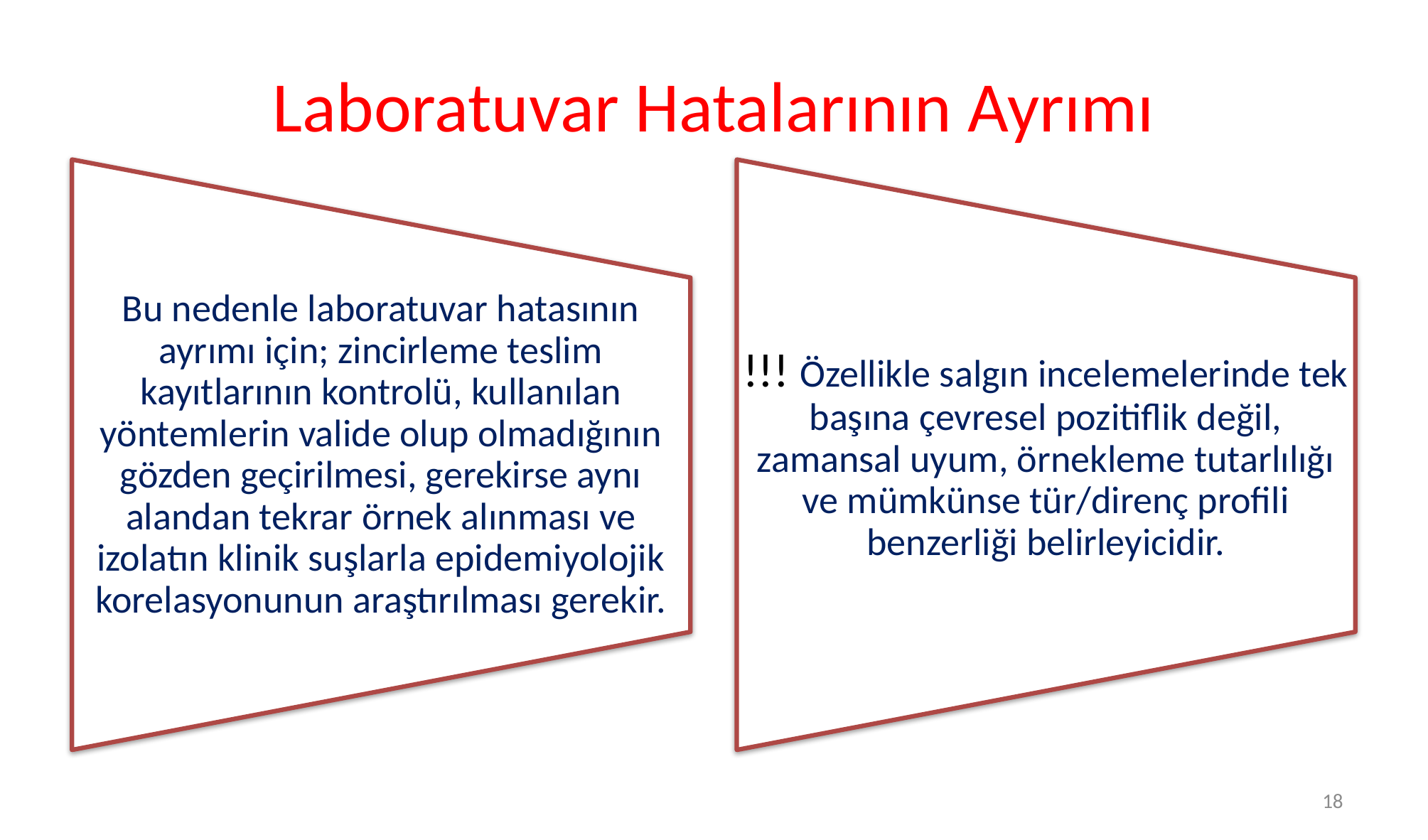

# Laboratuvar Hatalarının Ayrımı
Bu nedenle laboratuvar hatasının ayrımı için; zincirleme teslim kayıtlarının kontrolü, kullanılan yöntemlerin valide olup olmadığının gözden geçirilmesi, gerekirse aynı alandan tekrar örnek alınması ve izolatın klinik suşlarla epidemiyolojik korelasyonunun araştırılması gerekir.
!!! Özellikle salgın incelemelerinde tek başına çevresel pozitiflik değil, zamansal uyum, örnekleme tutarlılığı ve mümkünse tür/direnç profili benzerliği belirleyicidir.

18